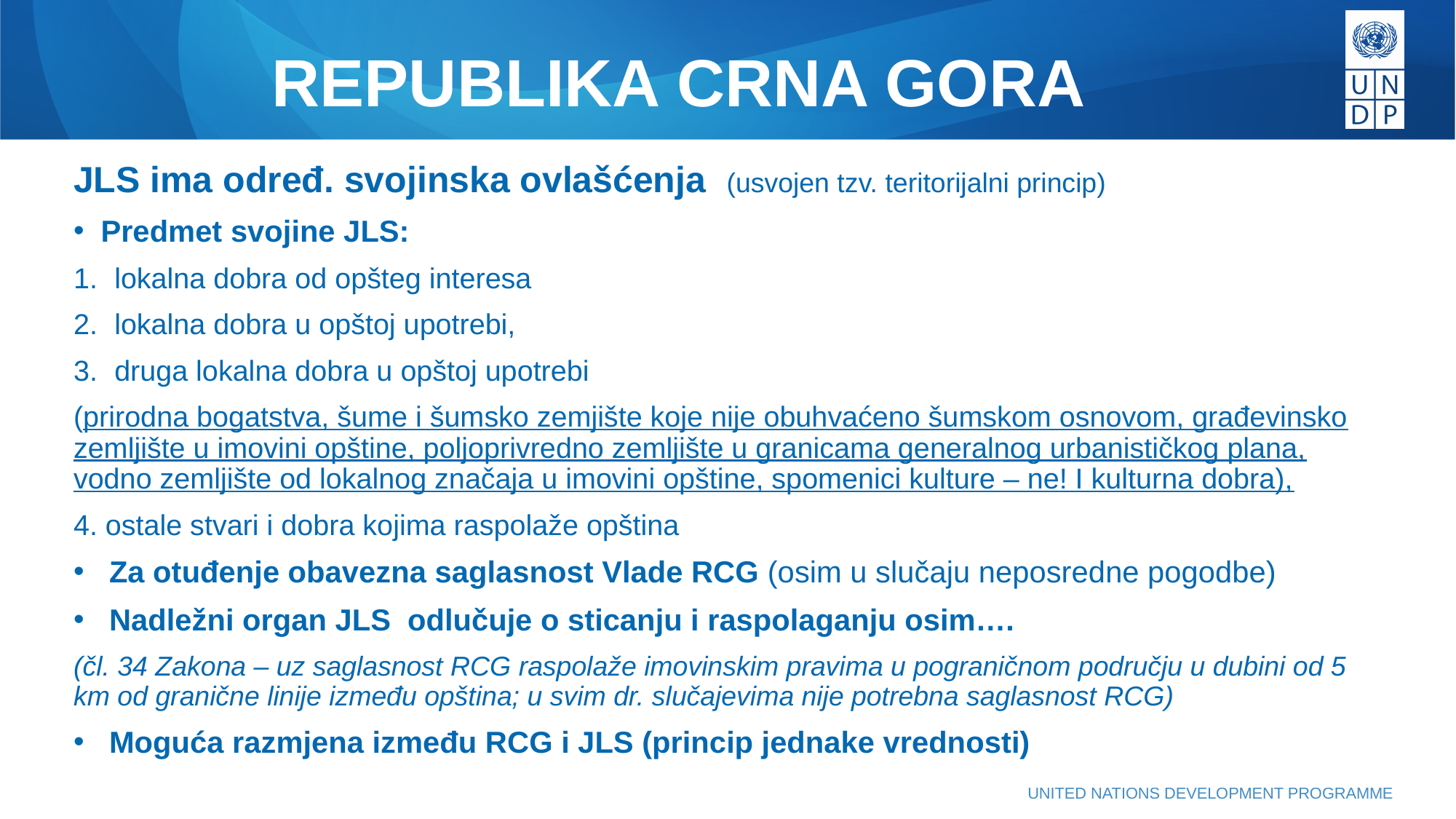

# REPUBLIKA CRNA GORA
JLS ima određ. svojinska ovlašćenja  (usvojen tzv. teritorijalni princip)
Predmet svojine JLS:
lokalna dobra od opšteg interesa
lokalna dobra u opštoj upotrebi,
druga lokalna dobra u opštoj upotrebi
(prirodna bogatstva, šume i šumsko zemjište koje nije obuhvaćeno šumskom osnovom, građevinsko zemljište u imovini opštine, poljoprivredno zemljište u granicama generalnog urbanističkog plana, vodno zemljište od lokalnog značaja u imovini opštine, spomenici kulture – ne! I kulturna dobra),
4. ostale stvari i dobra kojima raspolaže opština
 Za otuđenje obavezna saglasnost Vlade RCG (osim u slučaju neposredne pogodbe)
 Nadležni organ JLS  odlučuje o sticanju i raspolaganju osim….
(čl. 34 Zakona – uz saglasnost RCG raspolaže imovinskim pravima u pograničnom području u dubini od 5 km od granične linije između opština; u svim dr. slučajevima nije potrebna saglasnost RCG)
 Moguća razmjena između RCG i JLS (princip jednake vrednosti)